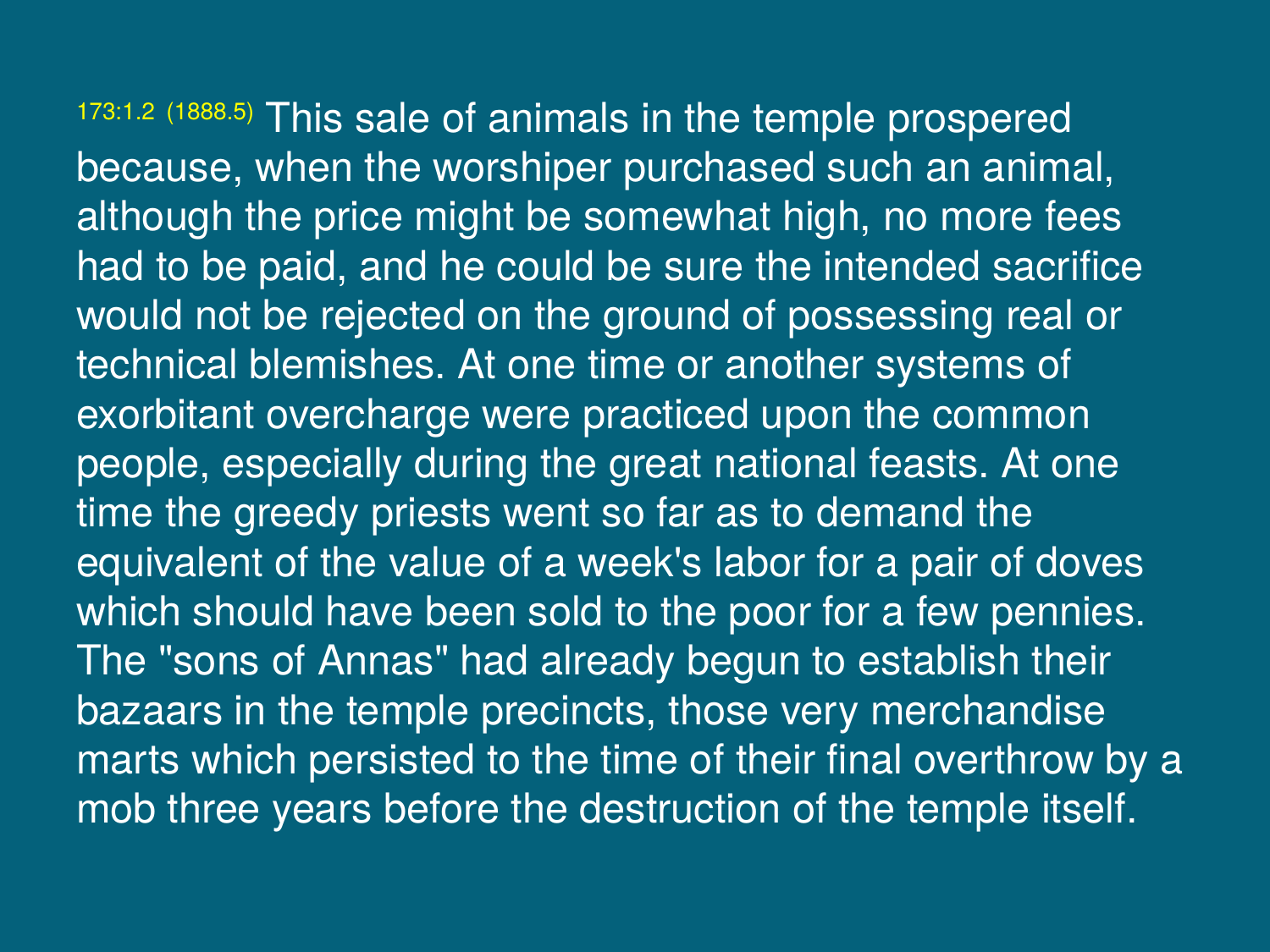

173:1.2 (1888.5) This sale of animals in the temple prospered because, when the worshiper purchased such an animal, although the price might be somewhat high, no more fees had to be paid, and he could be sure the intended sacrifice would not be rejected on the ground of possessing real or technical blemishes. At one time or another systems of exorbitant overcharge were practiced upon the common people, especially during the great national feasts. At one time the greedy priests went so far as to demand the equivalent of the value of a week's labor for a pair of doves which should have been sold to the poor for a few pennies. The "sons of Annas" had already begun to establish their bazaars in the temple precincts, those very merchandise marts which persisted to the time of their final overthrow by a mob three years before the destruction of the temple itself.